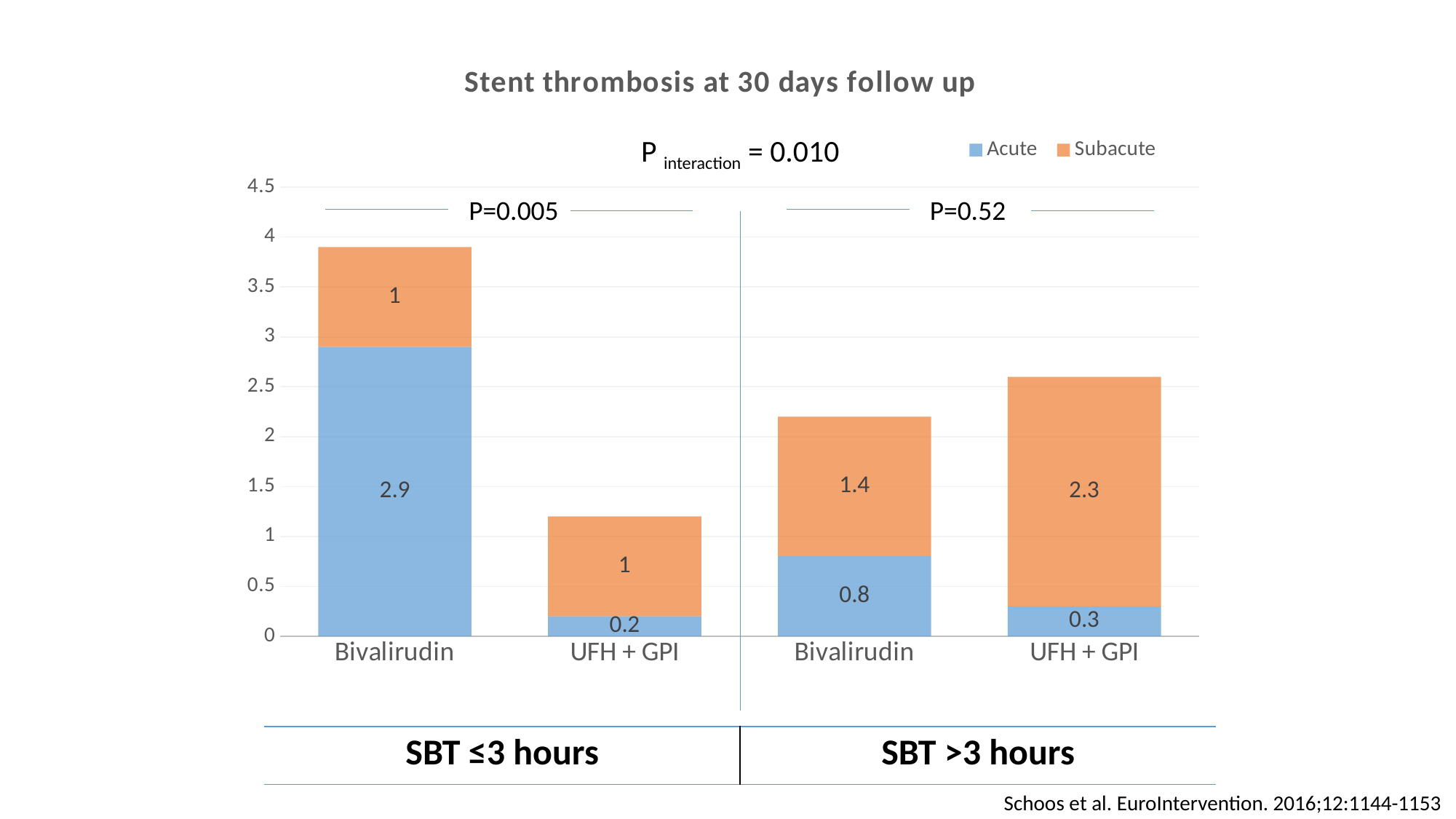

### Chart: Stent thrombosis at 30 days follow up

| Category | Acute | Subacute |
|---|---|---|
| Bivalirudin | 2.9 | 1.0 |
| UFH + GPI | 0.2 | 1.0 |
| Bivalirudin | 0.8 | 1.4 |
| UFH + GPI | 0.3 | 2.3 |
P interaction = 0.010
P=0.005
P=0.52
| SBT ≤3 hours | SBT >3 hours |
| --- | --- |
Schoos et al. EuroIntervention. 2016;12:1144-1153